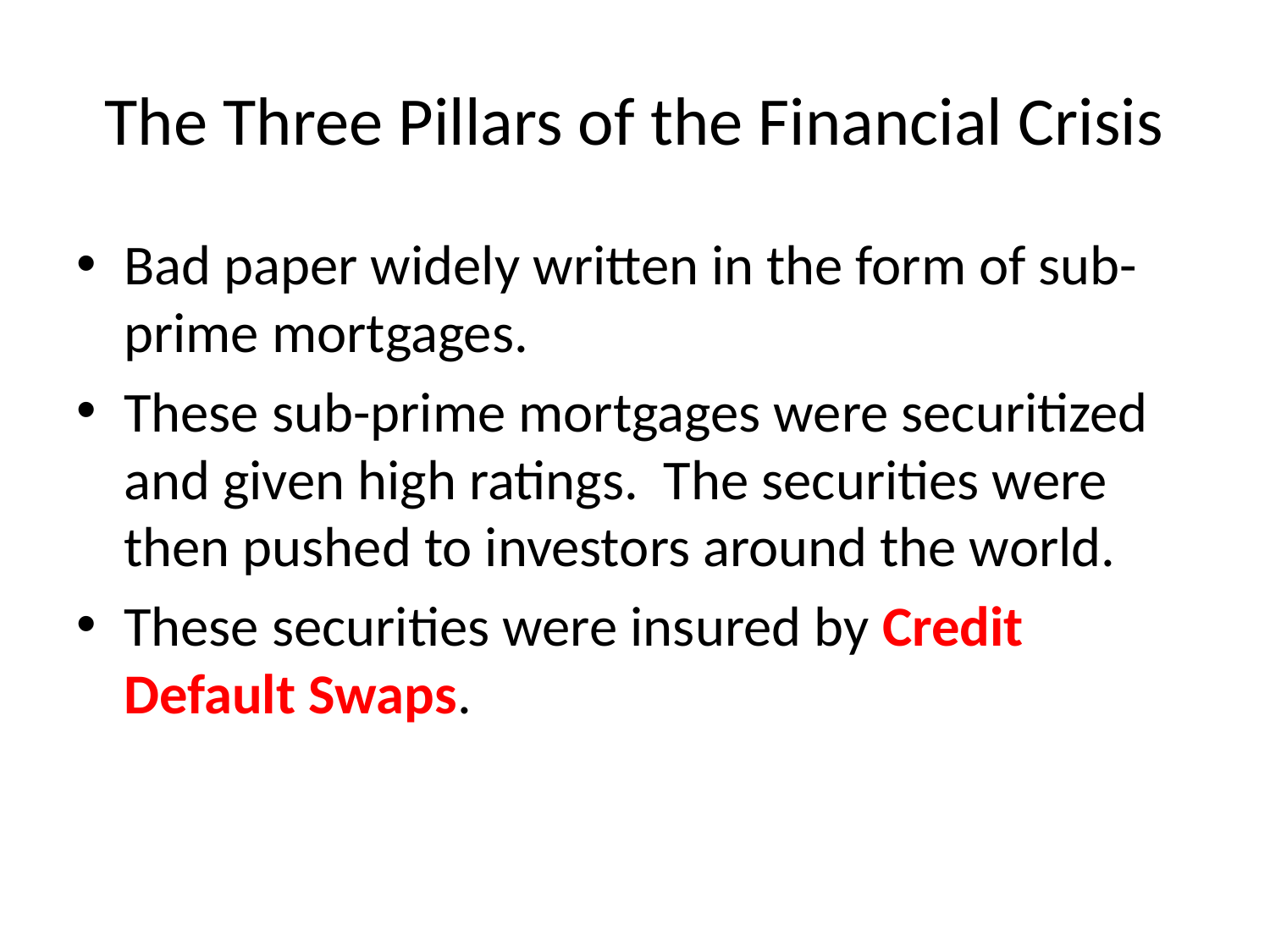

# The Three Pillars of the Financial Crisis
Bad paper widely written in the form of sub-prime mortgages.
These sub-prime mortgages were securitized and given high ratings.  The securities were then pushed to investors around the world.
These securities were insured by Credit Default Swaps.